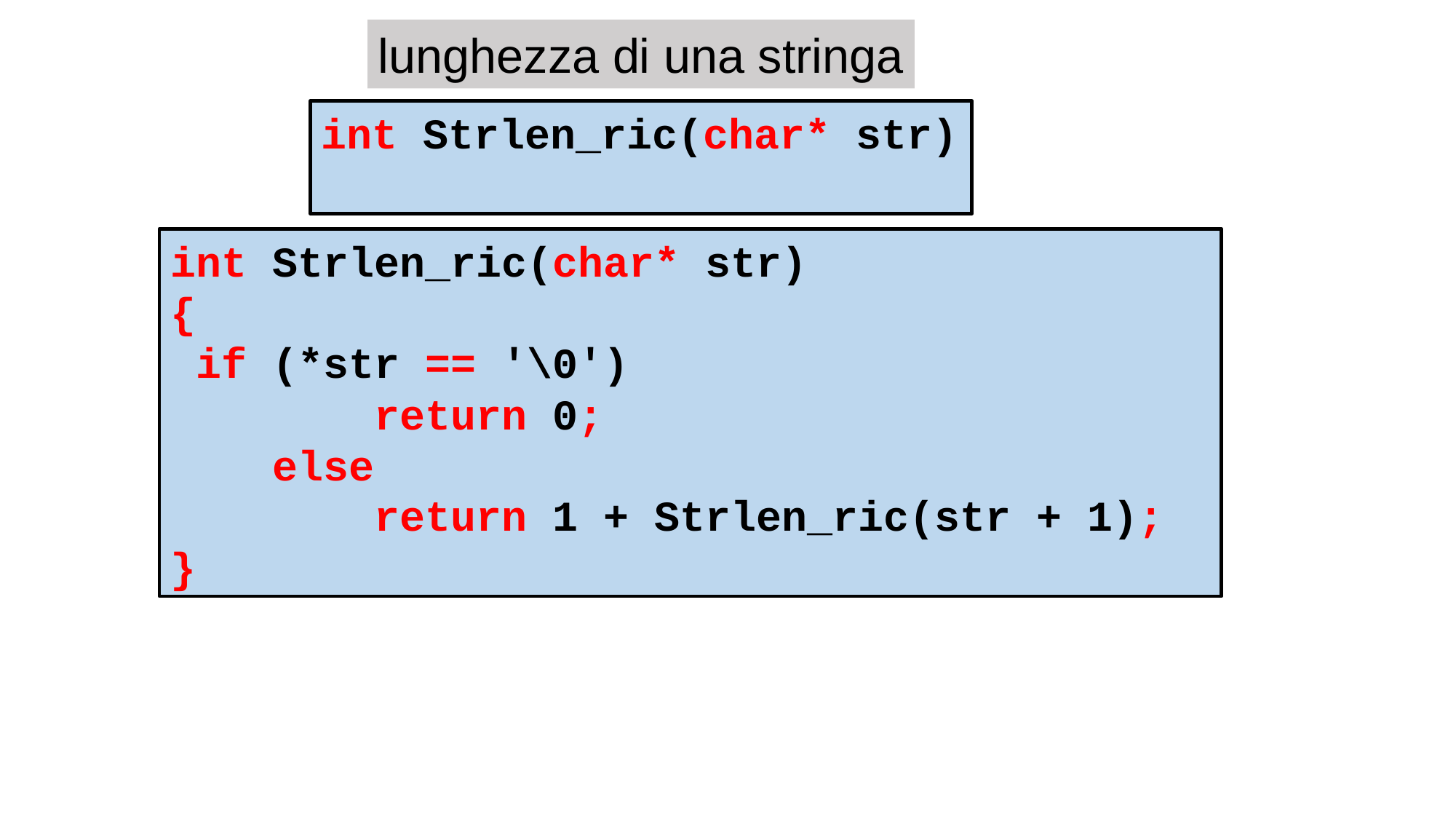

lunghezza di una stringa
int Strlen_ric(char* str)
int Strlen_ric(char* str)
{
 if (*str == '\0')
        return 0;
    else
        return 1 + Strlen_ric(str + 1);
}